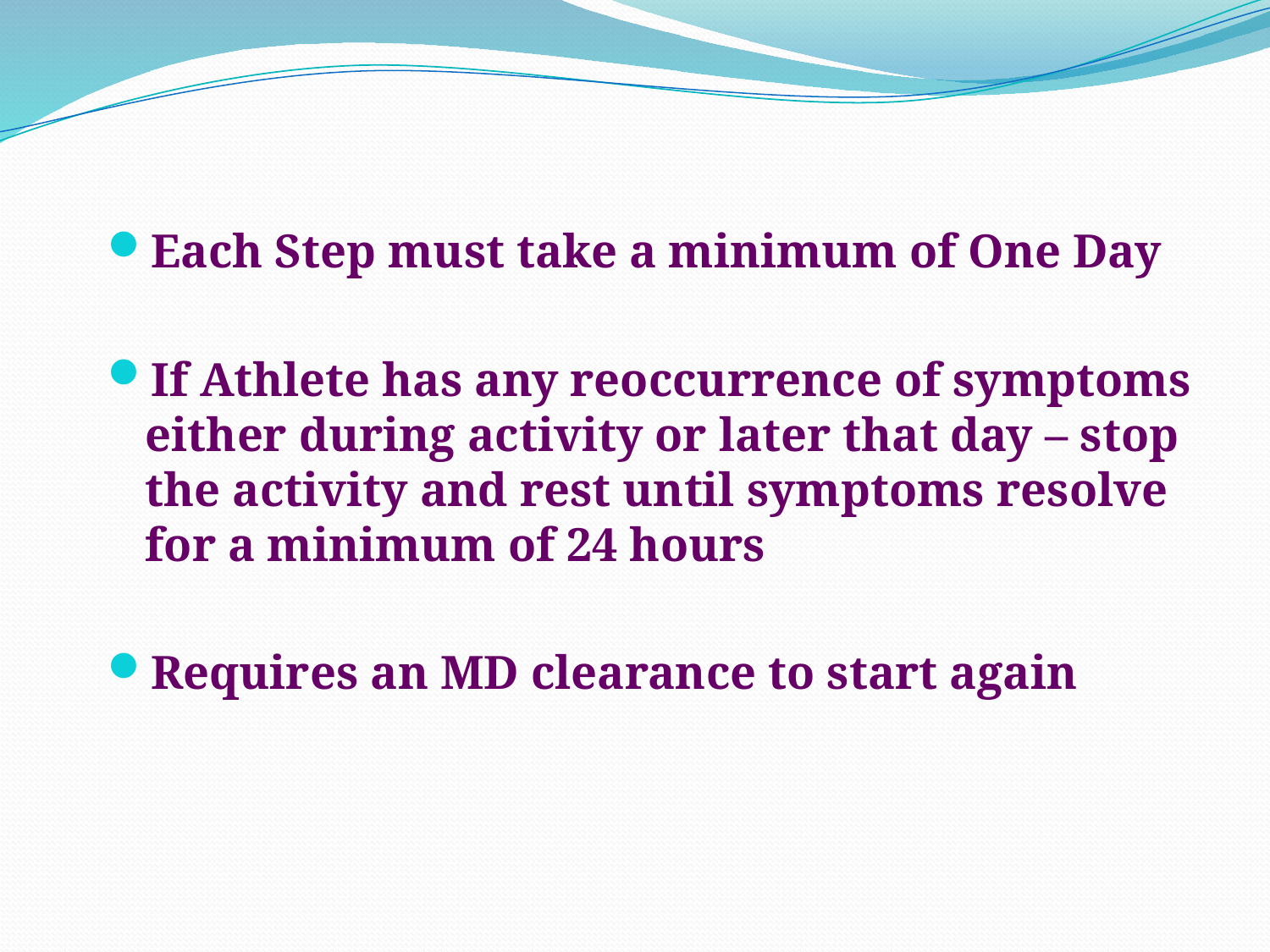

Each Step must take a minimum of One Day

If Athlete has any reoccurrence of symptoms either during activity or later that day – stop the activity and rest until symptoms resolve for a minimum of 24 hours

Requires an MD clearance to start again